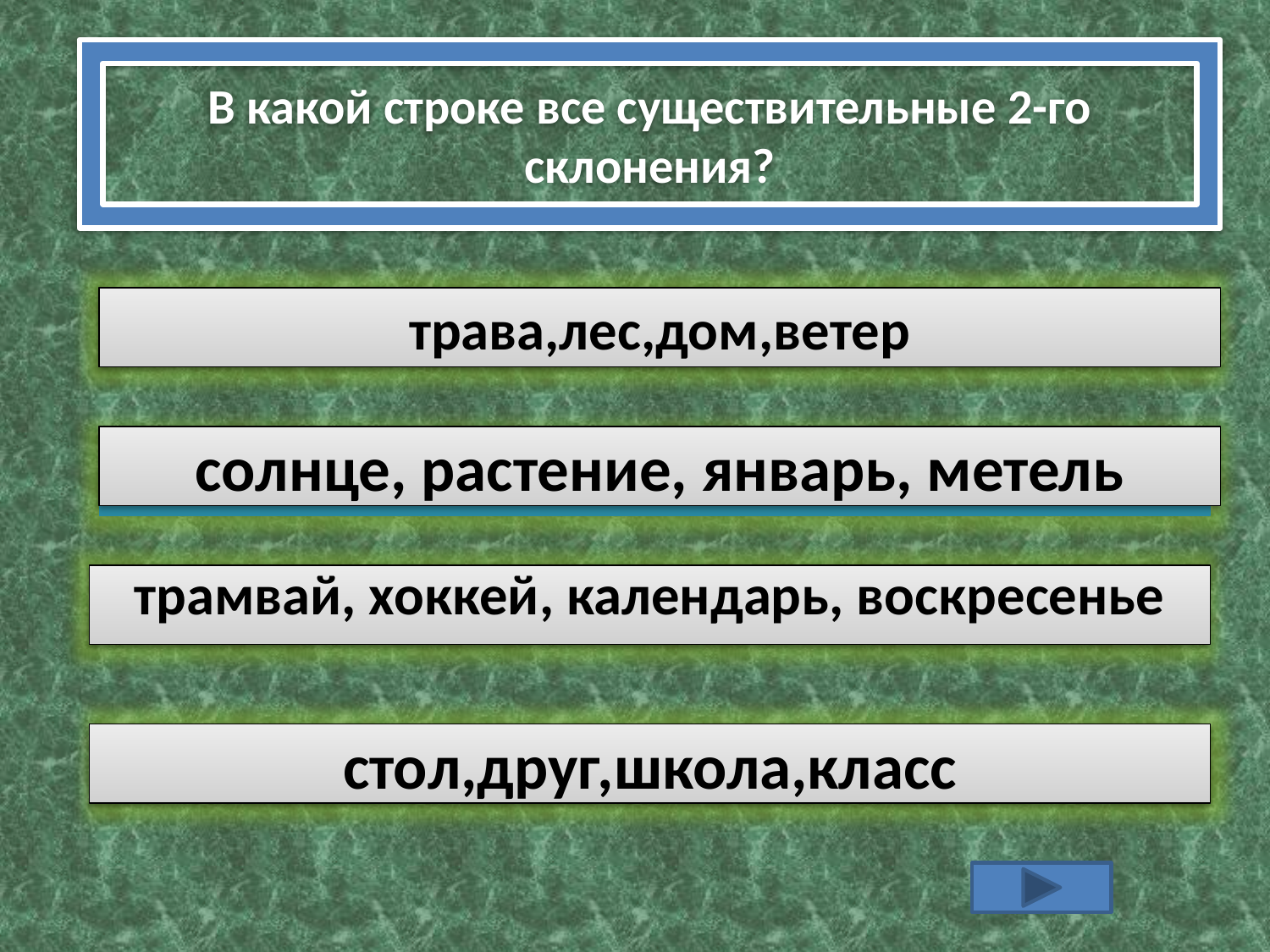

В какой строке все существительные 2-го склонения?
НЕПРАВИЛЬНО

трава,лес,дом,ветер

солнце, растение, январь, метель
НЕПРАВИЛЬНО
ПРАВИЛЬНО

трамвай, хоккей, календарь, воскресенье

стол,друг,школа,класс
НЕПРАВИЛЬНО